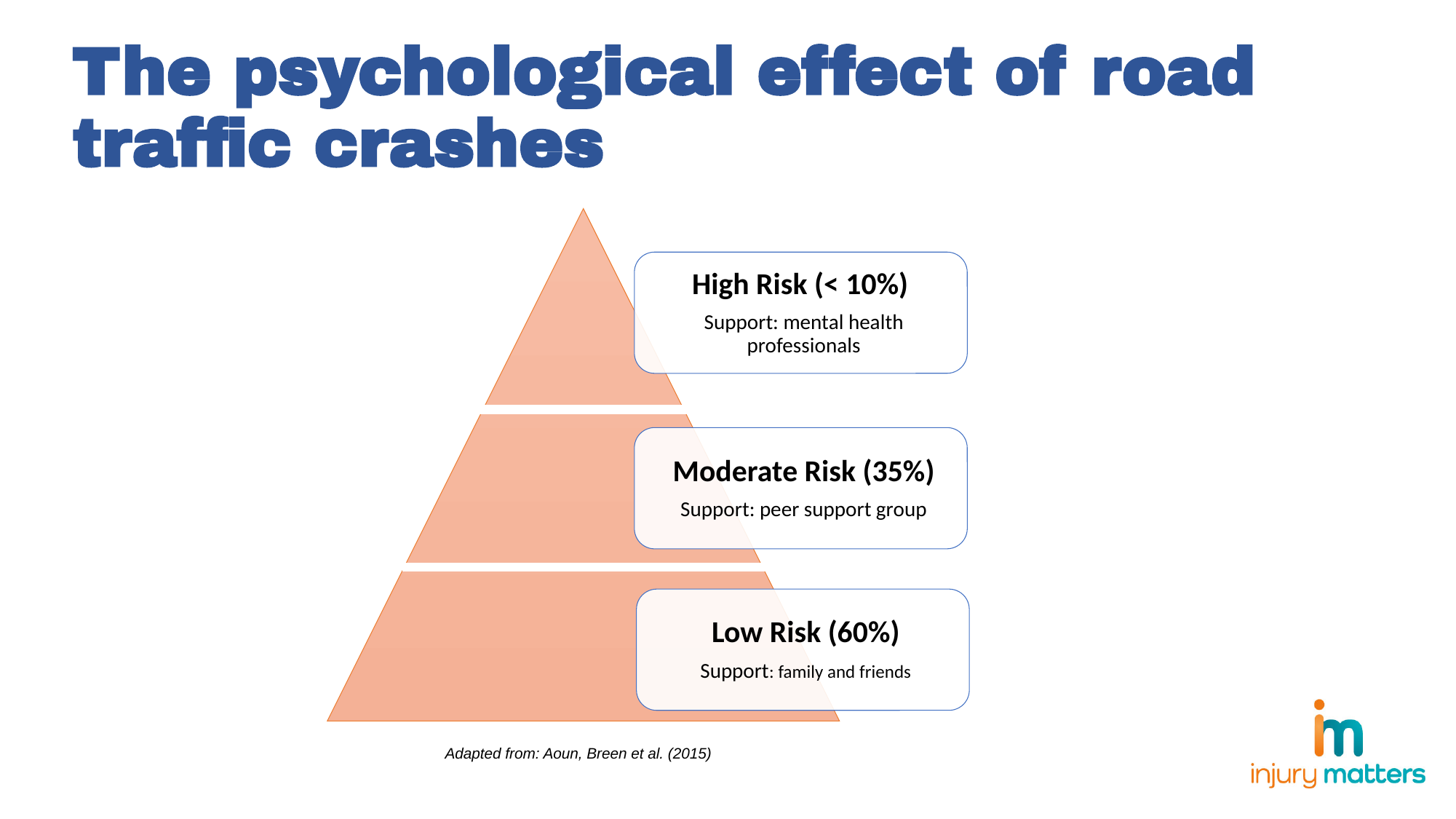

The psychological effect of road traffic crashes
High Risk (< 10%)
Support: mental health professionals
Moderate Risk (35%)
Support: peer support group
Low Risk (60%)
Support: family and friends
Adapted from: Aoun, Breen et al. (2015)